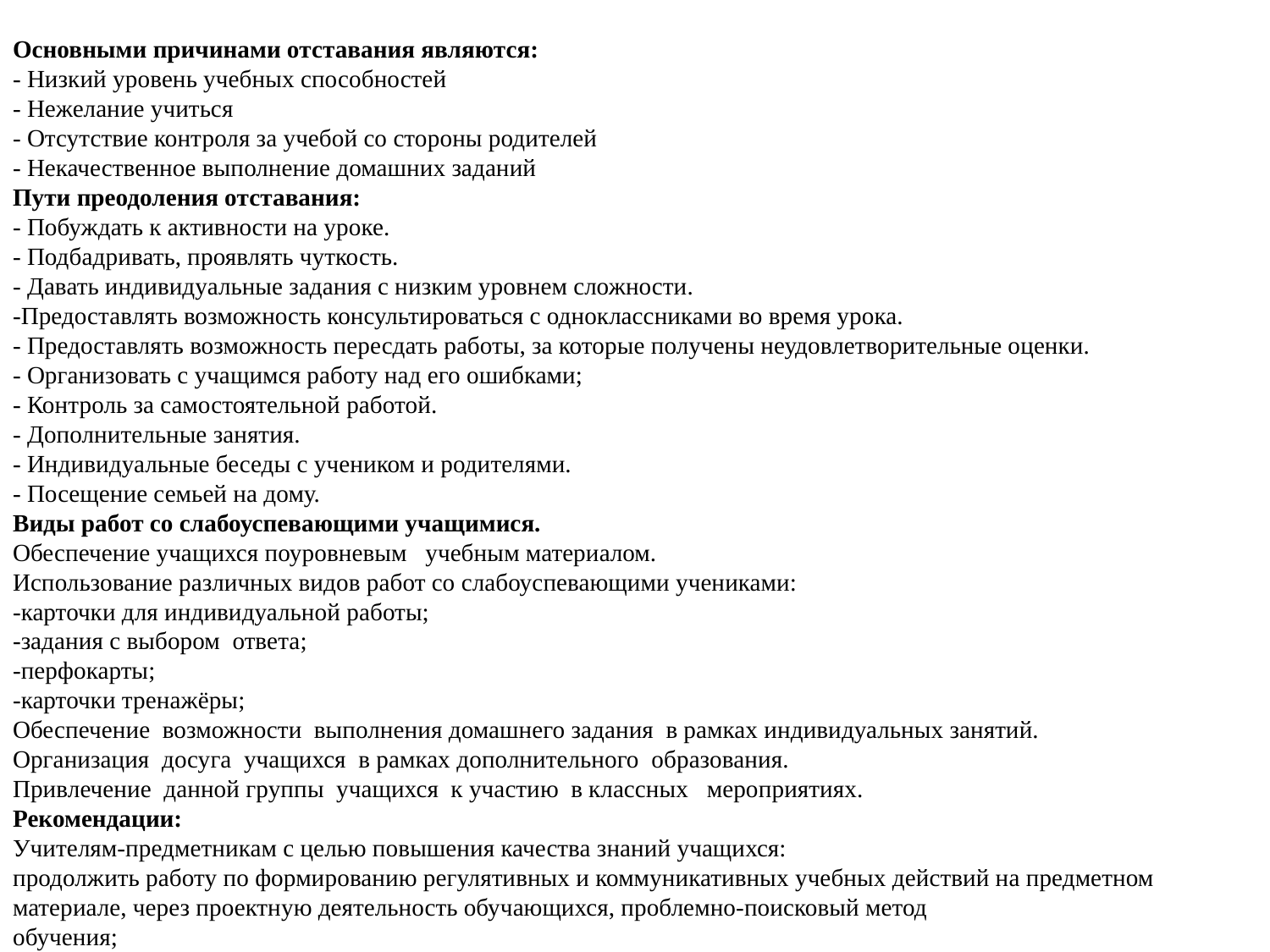

Основными причинами отставания являются:
- Низкий уровень учебных способностей
- Нежелание учиться
- Отсутствие контроля за учебой со стороны родителей
- Некачественное выполнение домашних заданий
Пути преодоления отставания:
- Побуждать к активности на уроке.
- Подбадривать, проявлять чуткость.
- Давать индивидуальные задания с низким уровнем сложности.
-Предоставлять возможность консультироваться с одноклассниками во время урока.
- Предоставлять возможность пересдать работы, за которые получены неудовлетворительные оценки.
- Организовать с учащимся работу над его ошибками;
- Контроль за самостоятельной работой.
- Дополнительные занятия.
- Индивидуальные беседы с учеником и родителями.
- Посещение семьей на дому.
Виды работ со слабоуспевающими учащимися. 
Обеспечение учащихся поуровневым   учебным материалом.
Использование различных видов работ со слабоуспевающими учениками:
-карточки для индивидуальной работы;
-задания с выбором  ответа;
-перфокарты;
-карточки тренажёры;
Обеспечение  возможности  выполнения домашнего задания  в рамках индивидуальных занятий.
Организация  досуга  учащихся  в рамках дополнительного  образования.
Привлечение  данной группы  учащихся  к участию  в классных   мероприятиях.
Рекомендации:
Учителям-предметникам с целью повышения качества знаний учащихся:
продолжить работу по формированию регулятивных и коммуникативных учебных действий на предметном материале, через проектную деятельность обучающихся, проблемно-поисковый метод
обучения;